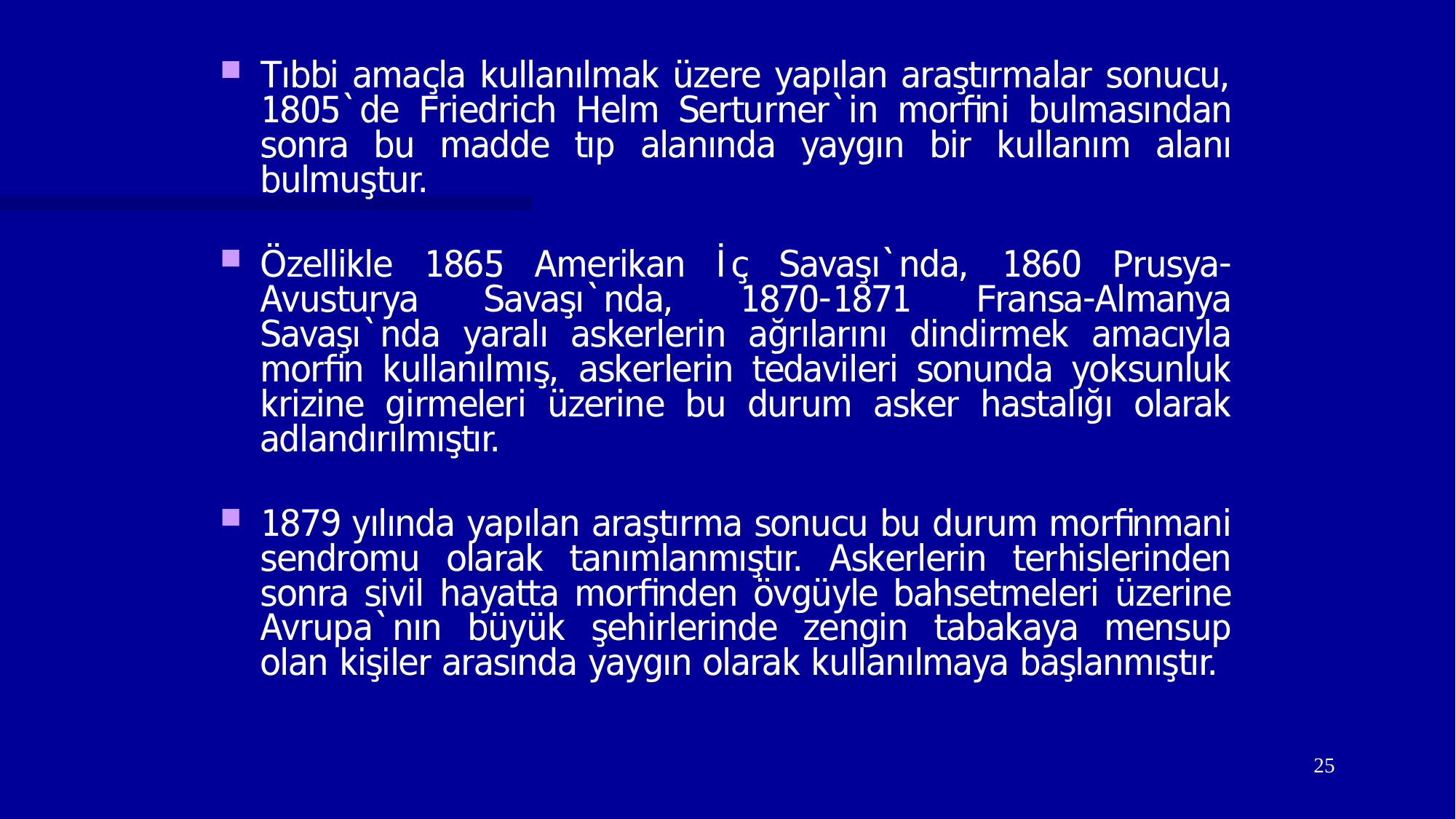

Tıbbi amaçla kullanılmak üzere yapılan araştırmalar sonucu, 1805`de Friedrich Helm Serturner`in morfini bulmasından sonra bu madde tıp alanında yaygın bir kullanım alanı bulmuştur.

Özellikle 1865 Amerikan İç Savaşı`nda, 1860 Prusya-Avusturya Savaşı`nda, 1870-1871 Fransa-Almanya Savaşı`nda yaralı askerlerin ağrılarını dindirmek amacıyla morfin kullanılmış, askerlerin tedavileri sonunda yoksunluk krizine girmeleri üzerine bu durum asker hastalığı olarak adlandırılmıştır.

1879 yılında yapılan araştırma sonucu bu durum morfinmani sendromu olarak tanımlanmıştır. Askerlerin terhislerinden sonra sivil hayatta morfinden övgüyle bahsetmeleri üzerine Avrupa`nın büyük şehirlerinde zengin tabakaya mensup olan kişiler arasında yaygın olarak kullanılmaya başlanmıştır.
25